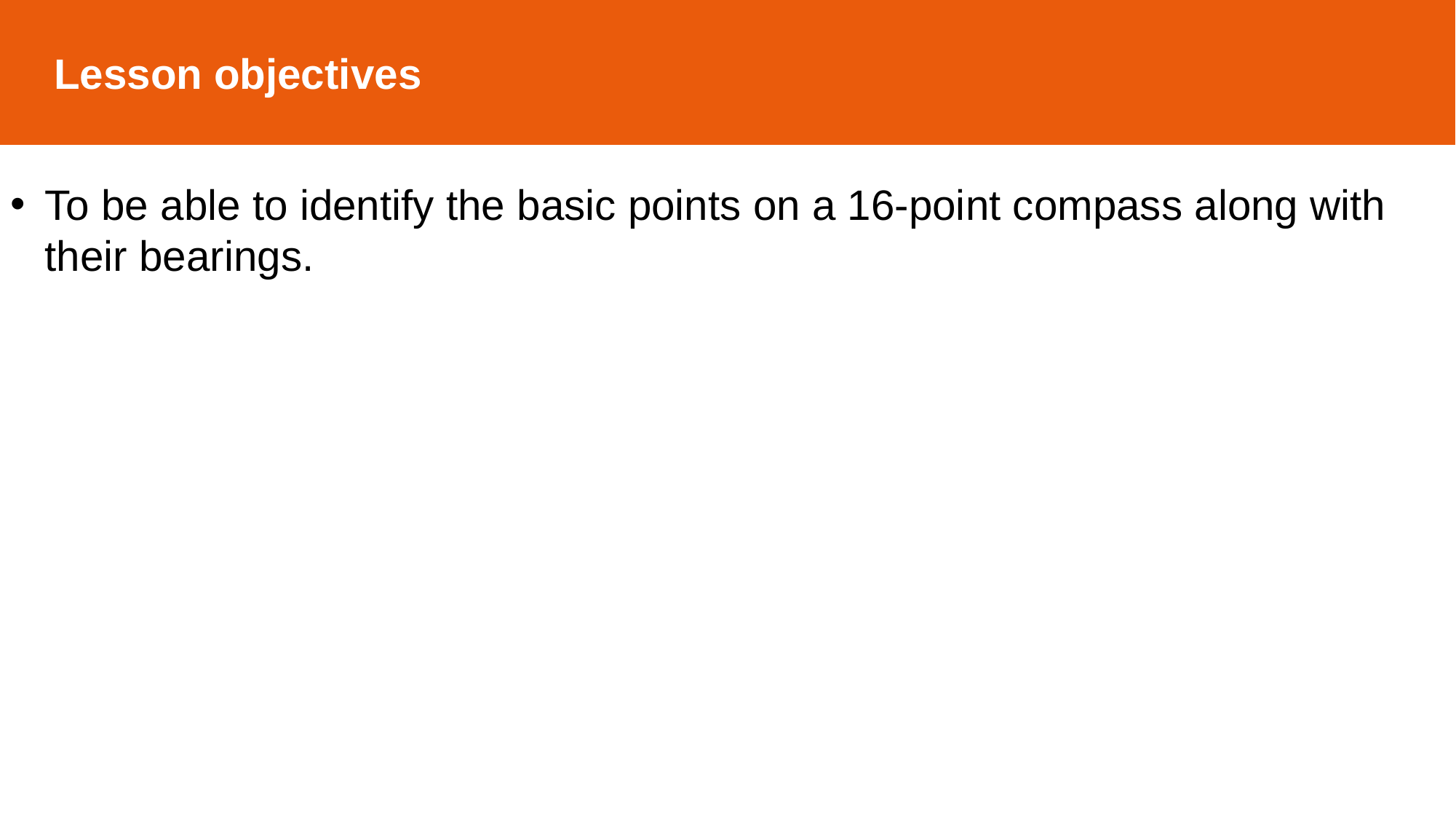

Lesson objectives
To be able to identify the basic points on a 16-point compass along with their bearings.